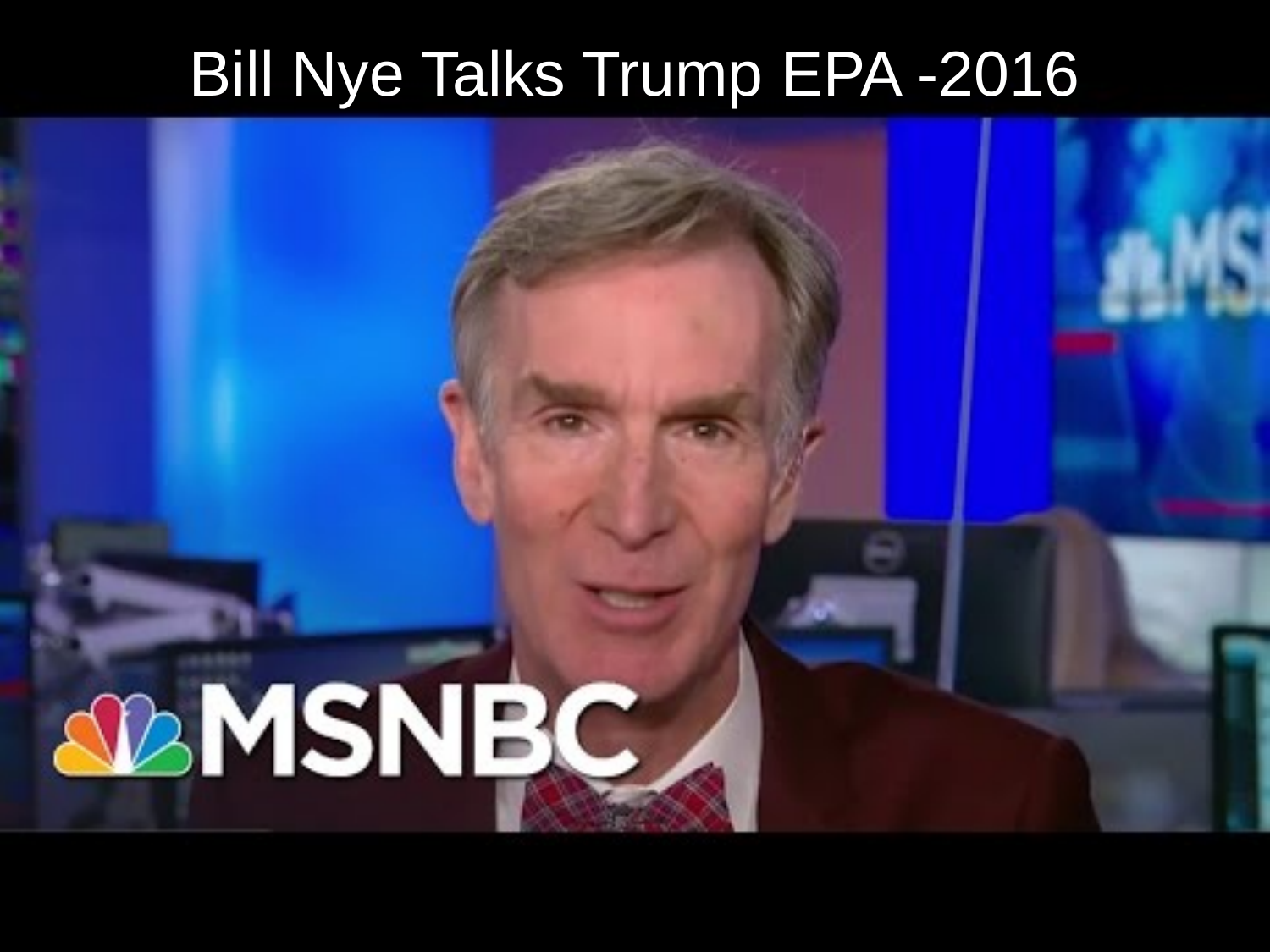

# Bill Nye Talks Trump EPA -2016